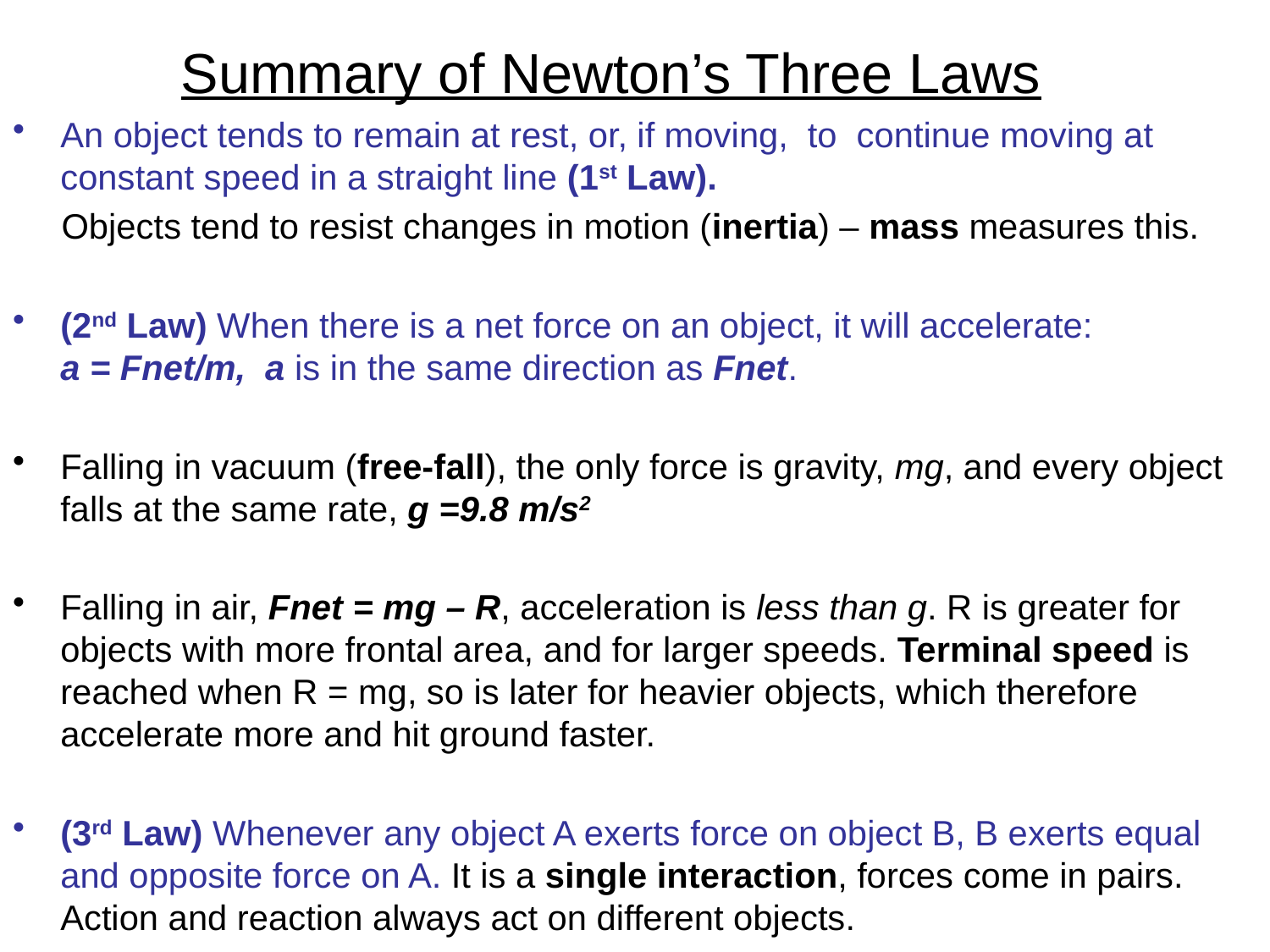

# Summary of Newton’s Three Laws
An object tends to remain at rest, or, if moving,  to  continue moving at constant speed in a straight line (1st Law).
     Objects tend to resist changes in motion (inertia) – mass measures this.

(2nd Law) When there is a net force on an object, it will accelerate:               a = Fnet/m,  a is in the same direction as Fnet.

Falling in vacuum (free-fall), the only force is gravity, mg, and every object falls at the same rate, g =9.8 m/s2

Falling in air, Fnet = mg – R, acceleration is less than g. R is greater for objects with more frontal area, and for larger speeds. Terminal speed is reached when R = mg, so is later for heavier objects, which therefore accelerate more and hit ground faster.

(3rd Law) Whenever any object A exerts force on object B, B exerts equal and opposite force on A. It is a single interaction, forces come in pairs. Action and reaction always act on different objects.